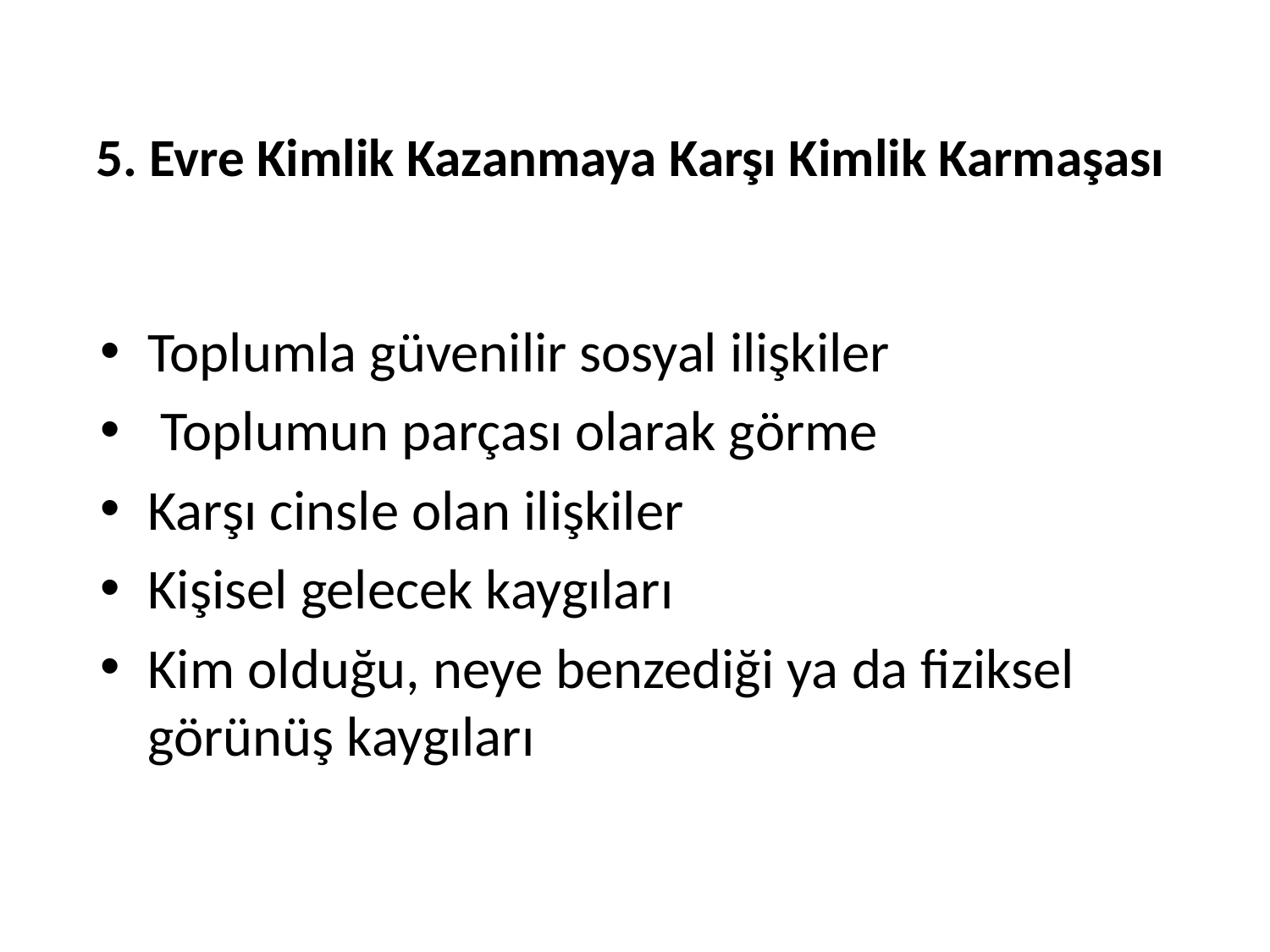

# 5. Evre Kimlik Kazanmaya Karşı Kimlik Karmaşası
Toplumla güvenilir sosyal ilişkiler
 Toplumun parçası olarak görme
Karşı cinsle olan ilişkiler
Kişisel gelecek kaygıları
Kim olduğu, neye benzediği ya da fiziksel görünüş kaygıları